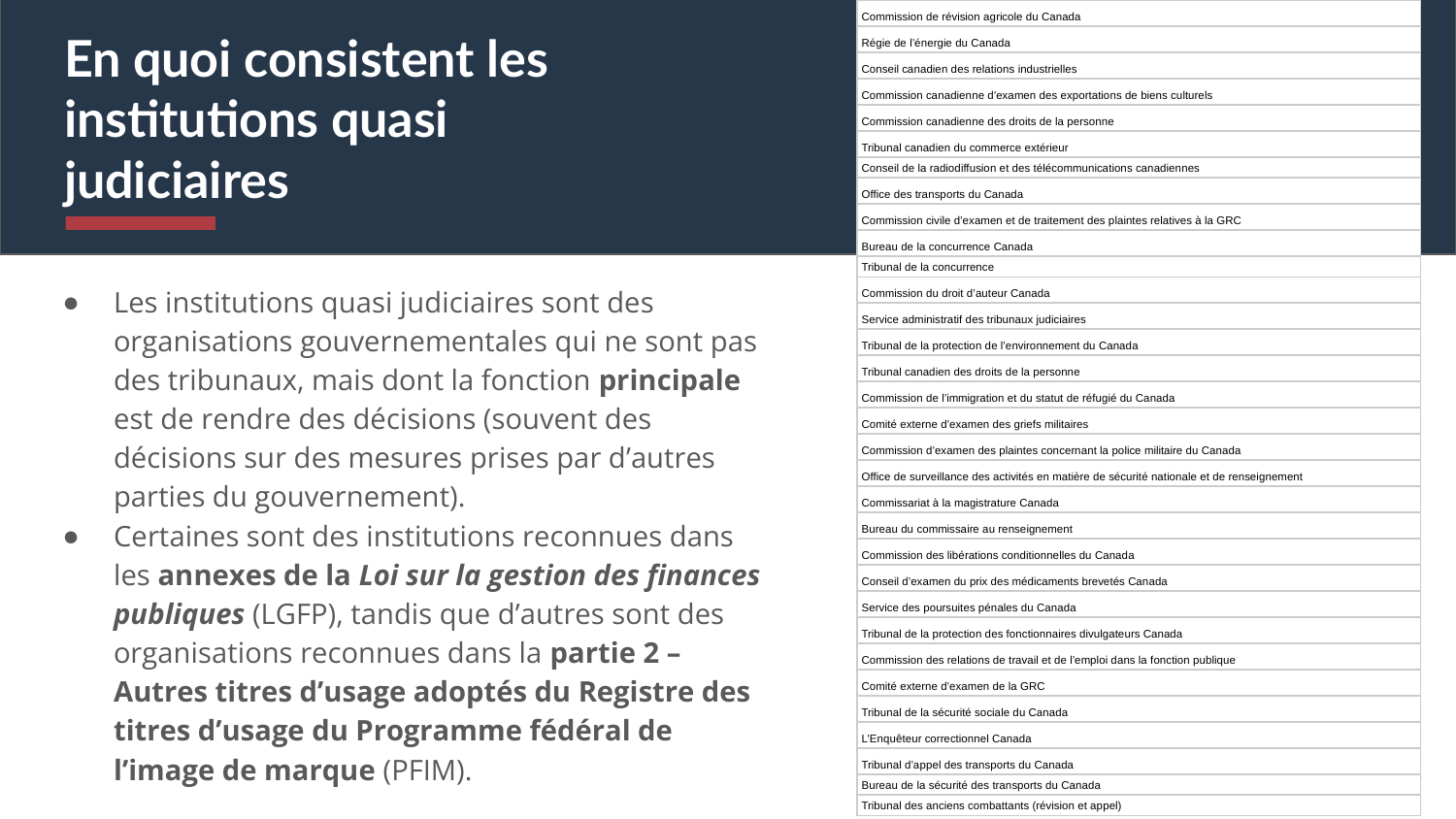

| Commission de révision agricole du Canada |
| --- |
| Régie de l’énergie du Canada |
| Conseil canadien des relations industrielles |
| Commission canadienne d'examen des exportations de biens culturels |
| Commission canadienne des droits de la personne |
| Tribunal canadien du commerce extérieur |
| Conseil de la radiodiffusion et des télécommunications canadiennes |
| Office des transports du Canada |
| Commission civile d’examen et de traitement des plaintes relatives à la GRC |
| Bureau de la concurrence Canada |
| Tribunal de la concurrence |
| Commission du droit d’auteur Canada |
| Service administratif des tribunaux judiciaires |
| Tribunal de la protection de l’environnement du Canada |
| Tribunal canadien des droits de la personne |
| Commission de l’immigration et du statut de réfugié du Canada |
| Comité externe d’examen des griefs militaires |
| Commission d’examen des plaintes concernant la police militaire du Canada |
| Office de surveillance des activités en matière de sécurité nationale et de renseignement |
| Commissariat à la magistrature Canada |
| Bureau du commissaire au renseignement |
| Commission des libérations conditionnelles du Canada |
| Conseil d’examen du prix des médicaments brevetés Canada |
| Service des poursuites pénales du Canada |
| Tribunal de la protection des fonctionnaires divulgateurs Canada |
| Commission des relations de travail et de l’emploi dans la fonction publique |
| Comité externe d’examen de la GRC |
| Tribunal de la sécurité sociale du Canada |
| L’Enquêteur correctionnel Canada |
| Tribunal d’appel des transports du Canada |
| Bureau de la sécurité des transports du Canada |
| Tribunal des anciens combattants (révision et appel) |

# En quoi consistent les institutions quasi judiciaires

Les institutions quasi judiciaires sont des organisations gouvernementales qui ne sont pas des tribunaux, mais dont la fonction principale est de rendre des décisions (souvent des décisions sur des mesures prises par d’autres parties du gouvernement).
Certaines sont des institutions reconnues dans les annexes de la Loi sur la gestion des finances publiques (LGFP), tandis que d’autres sont des organisations reconnues dans la partie 2 – Autres titres d’usage adoptés du Registre des titres d’usage du Programme fédéral de l’image de marque (PFIM).
4